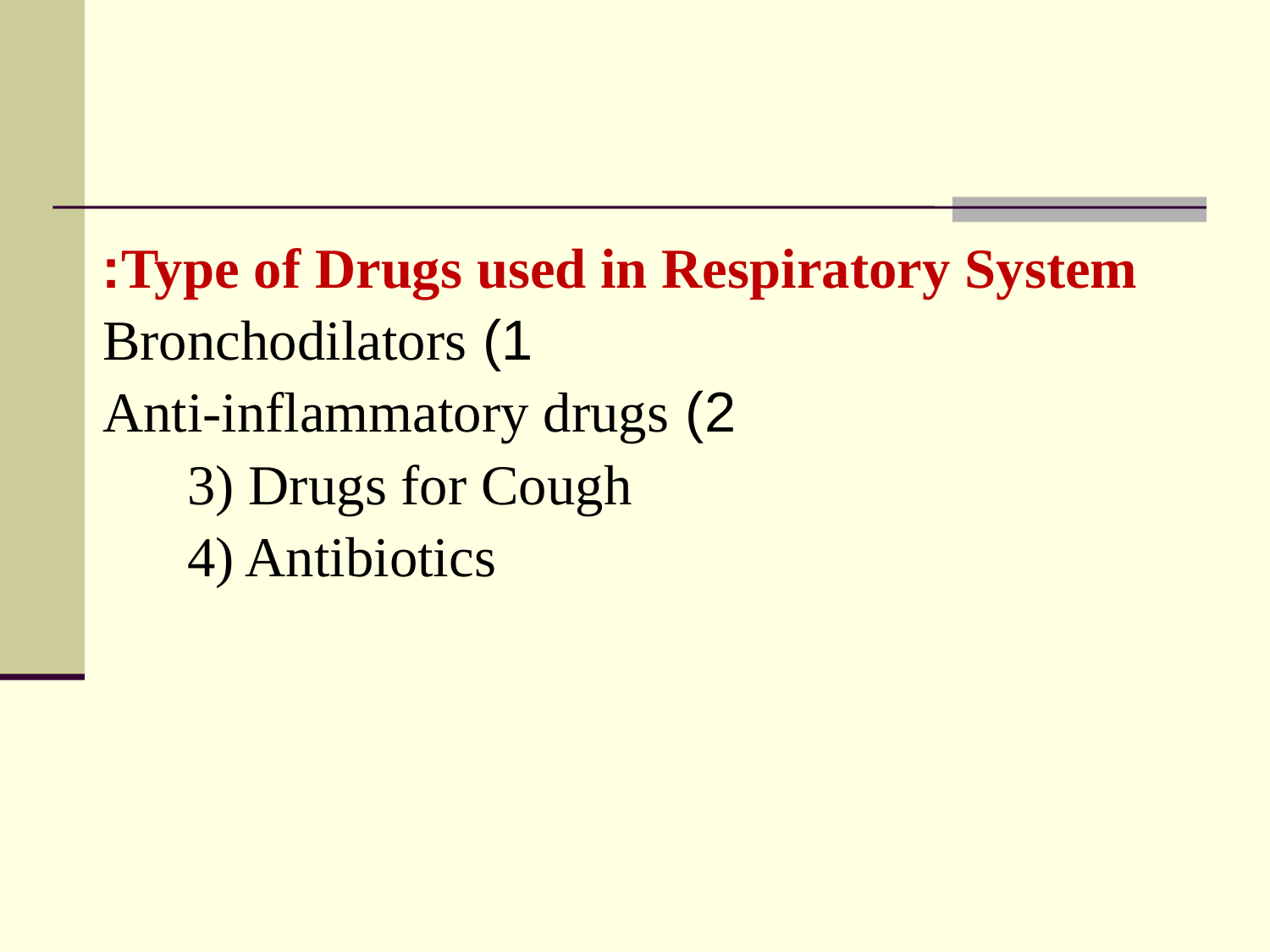

Type of Drugs used in Respiratory System:
					      1) Bronchodilators
	      2) Anti-inflammatory drugs
      3) Drugs for Cough
	4) Antibiotics